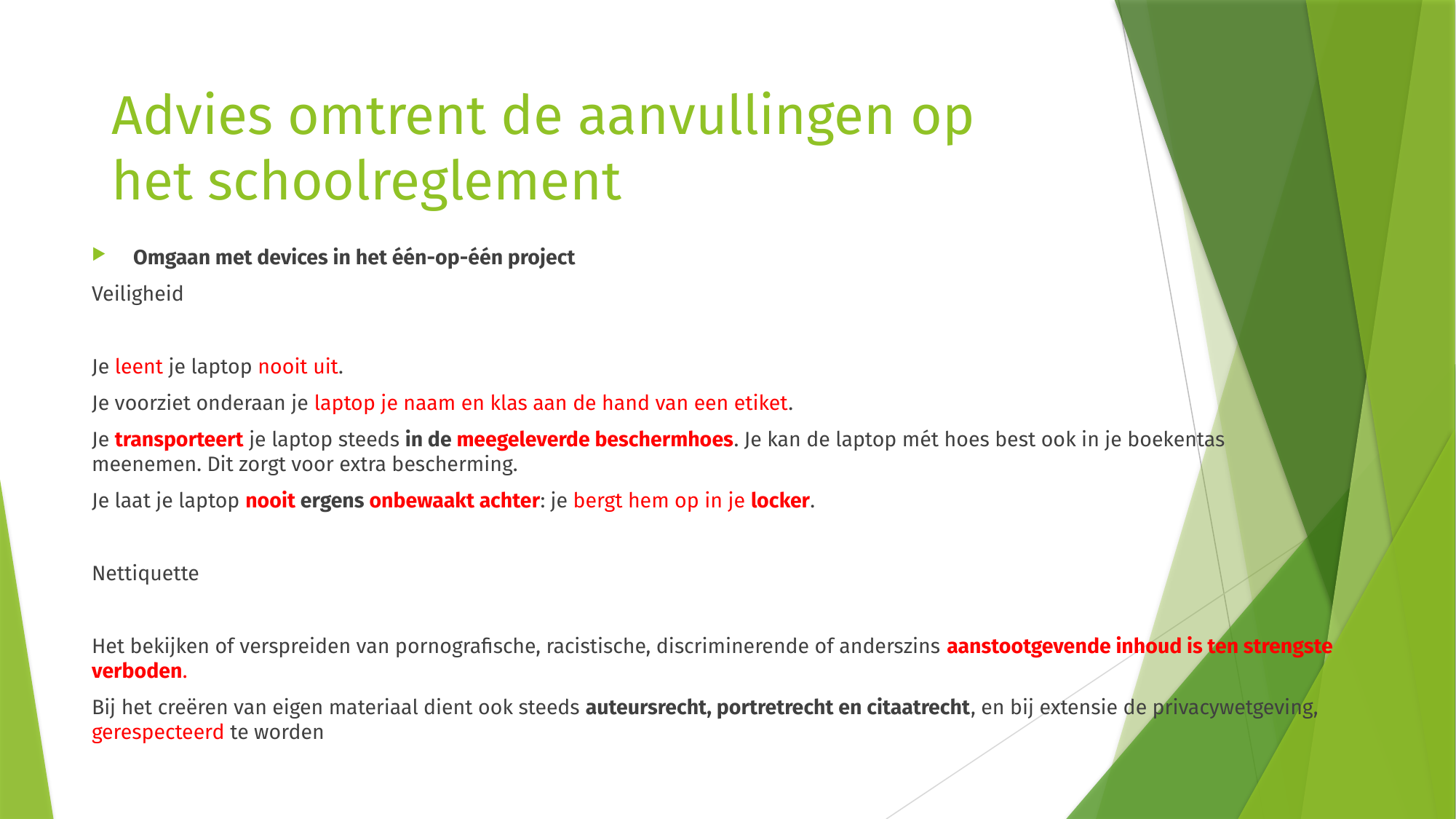

Advies omtrent de aanvullingen op het schoolreglement
 Omgaan met devices in het één-op-één project
Veiligheid

Je leent je laptop nooit uit.
Je voorziet onderaan je laptop je naam en klas aan de hand van een etiket.
Je transporteert je laptop steeds in de meegeleverde beschermhoes. Je kan de laptop mét hoes best ook in je boekentas meenemen. Dit zorgt voor extra bescherming.
Je laat je laptop nooit ergens onbewaakt achter: je bergt hem op in je locker.

Nettiquette

Het bekijken of verspreiden van pornografische, racistische, discriminerende of anderszins aanstootgevende inhoud is ten strengste verboden.
Bij het creëren van eigen materiaal dient ook steeds auteursrecht, portretrecht en citaatrecht, en bij extensie de privacywetgeving, gerespecteerd te worden